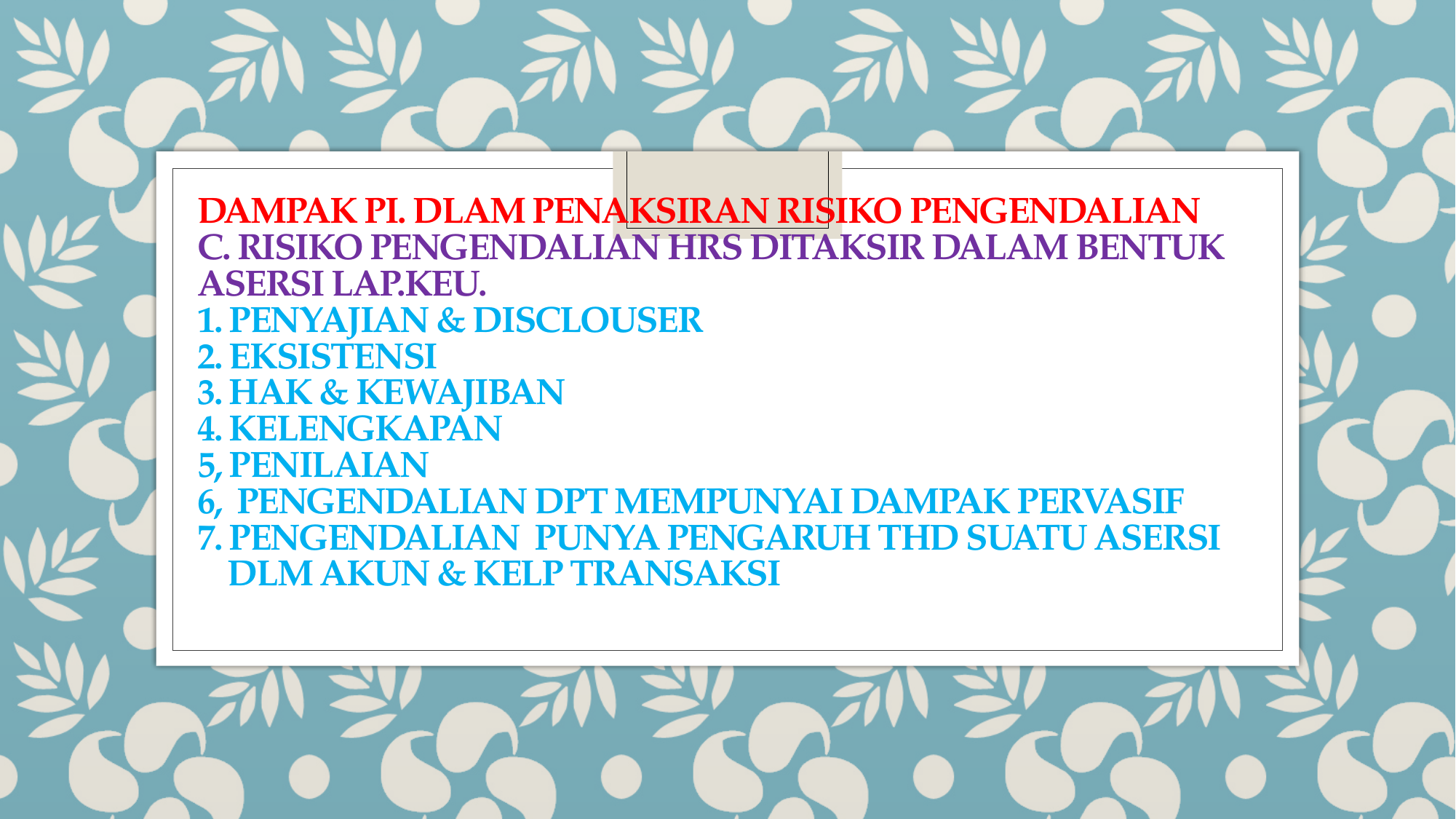

# Dampak pi. Dlam penaksiran risiko pengendalian c. Risiko pengendalian hrs ditaksir dalam bentuk asersi lap.keu. 1. penyajian & disclouser 2. eksistensi 3. hak & kewajiban 4. kelengkapan 5, penilaian 6,  pengendalian dpt mempunyai dampak pervasif 7. pengendalian  punya pengaruh thd suatu asersi dlm akun & kelp transaksi